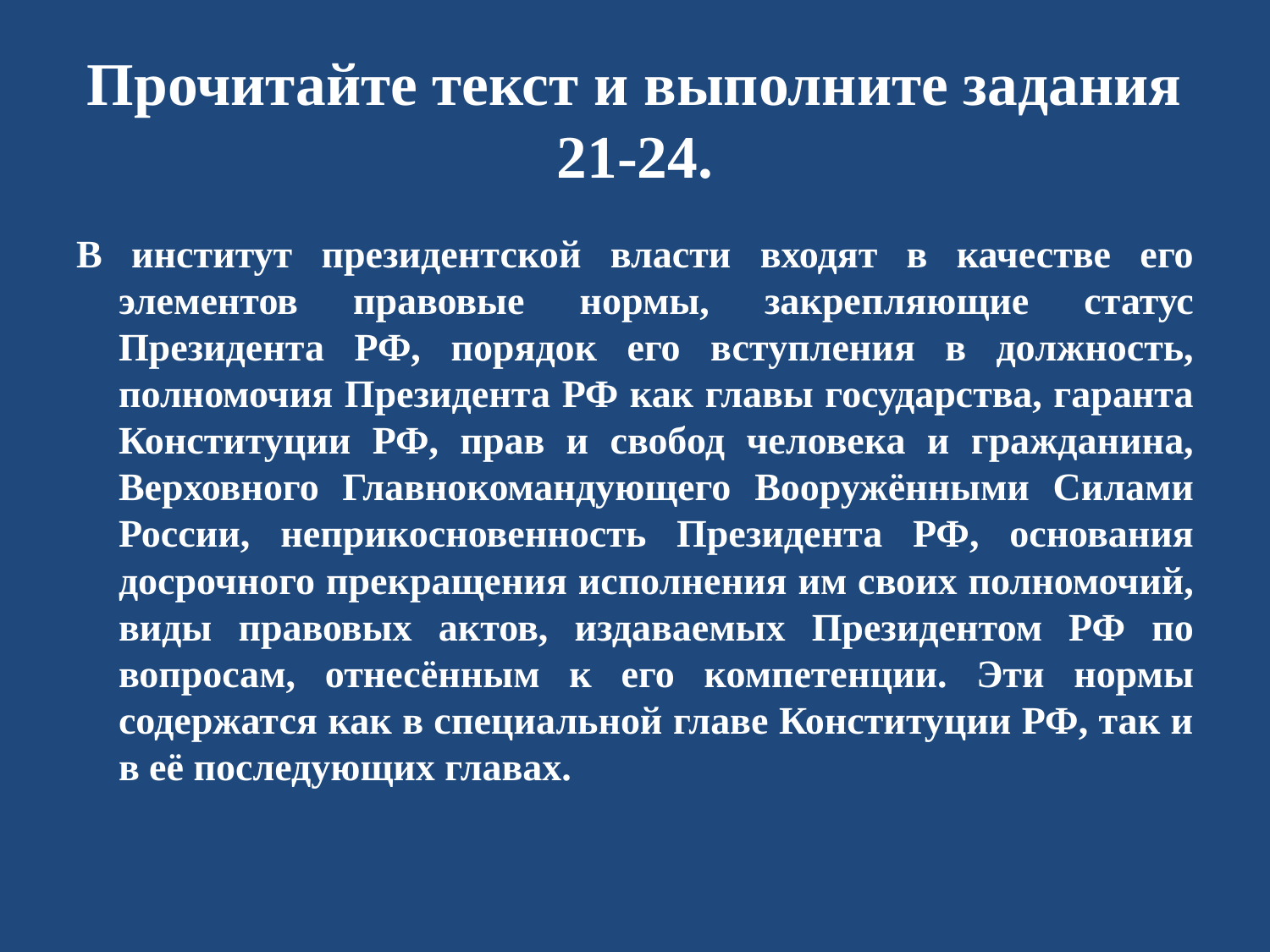

# Прочитайте текст и выполните задания 21-24.
В институт президентской власти входят в качестве его элементов правовые нормы, закрепляющие статус Президента РФ, порядок его вступления в должность, полномочия Президента РФ как главы государства, гаранта Конституции РФ, прав и свобод человека и гражданина, Верховного Главнокомандующего Вооружёнными Силами России, неприкосновенность Президента РФ, основания досрочного прекращения исполнения им своих полномочий, виды правовых актов, издаваемых Президентом РФ по вопросам, отнесённым к его компетенции. Эти нормы содержатся как в специальной главе Конституции РФ, так и в её последующих главах.